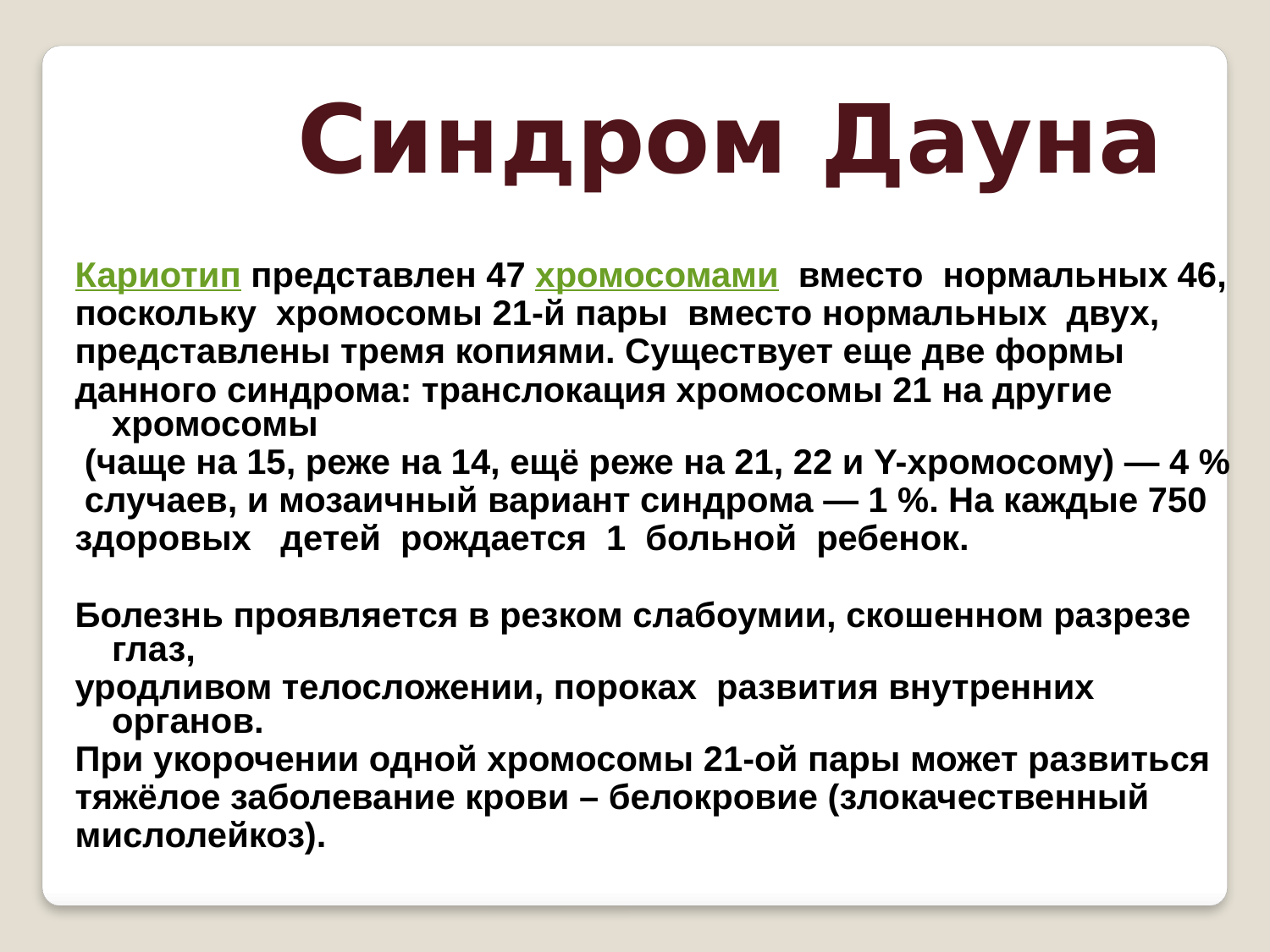

Синдром Дауна
Кариотип представлен 47 хромосомами  вместо  нормальных 46,
поскольку  хромосомы 21-й пары  вместо нормальных  двух,
представлены тремя копиями. Существует еще две формы
данного синдрома: транслокация хромосомы 21 на другие хромосомы
 (чаще на 15, реже на 14, ещё реже на 21, 22 и Y-хромосому) — 4 %
 случаев, и мозаичный вариант синдрома — 1 %. На каждые 750
здоровых   детей  рождается  1  больной  ребенок.

Болезнь проявляется в резком слабоумии, скошенном разрезе глаз,
уродливом телосложении, пороках  развития внутренних  органов.
При укорочении одной хромосомы 21-ой пары может развиться
тяжёлое заболевание крови – белокровие (злокачественный
мислолейкоз).